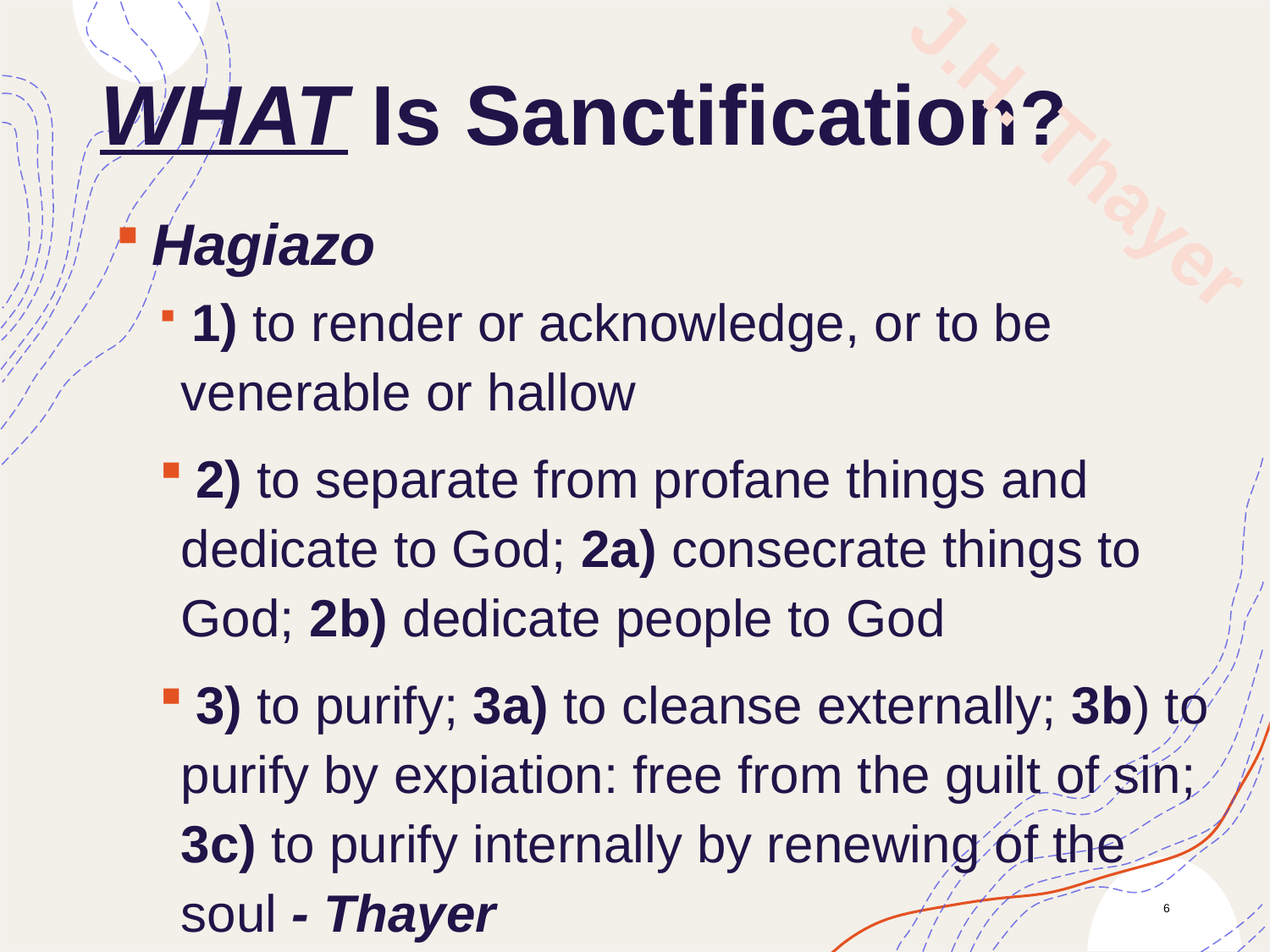

# WHAT Is Sanctification?
J.H. Thayer
 Hagiazo
 1) to render or acknowledge, or to be venerable or hallow
 2) to separate from profane things and dedicate to God; 2a) consecrate things to God; 2b) dedicate people to God
 3) to purify; 3a) to cleanse externally; 3b) to purify by expiation: free from the guilt of sin; 3c) to purify internally by renewing of the soul - Thayer

6